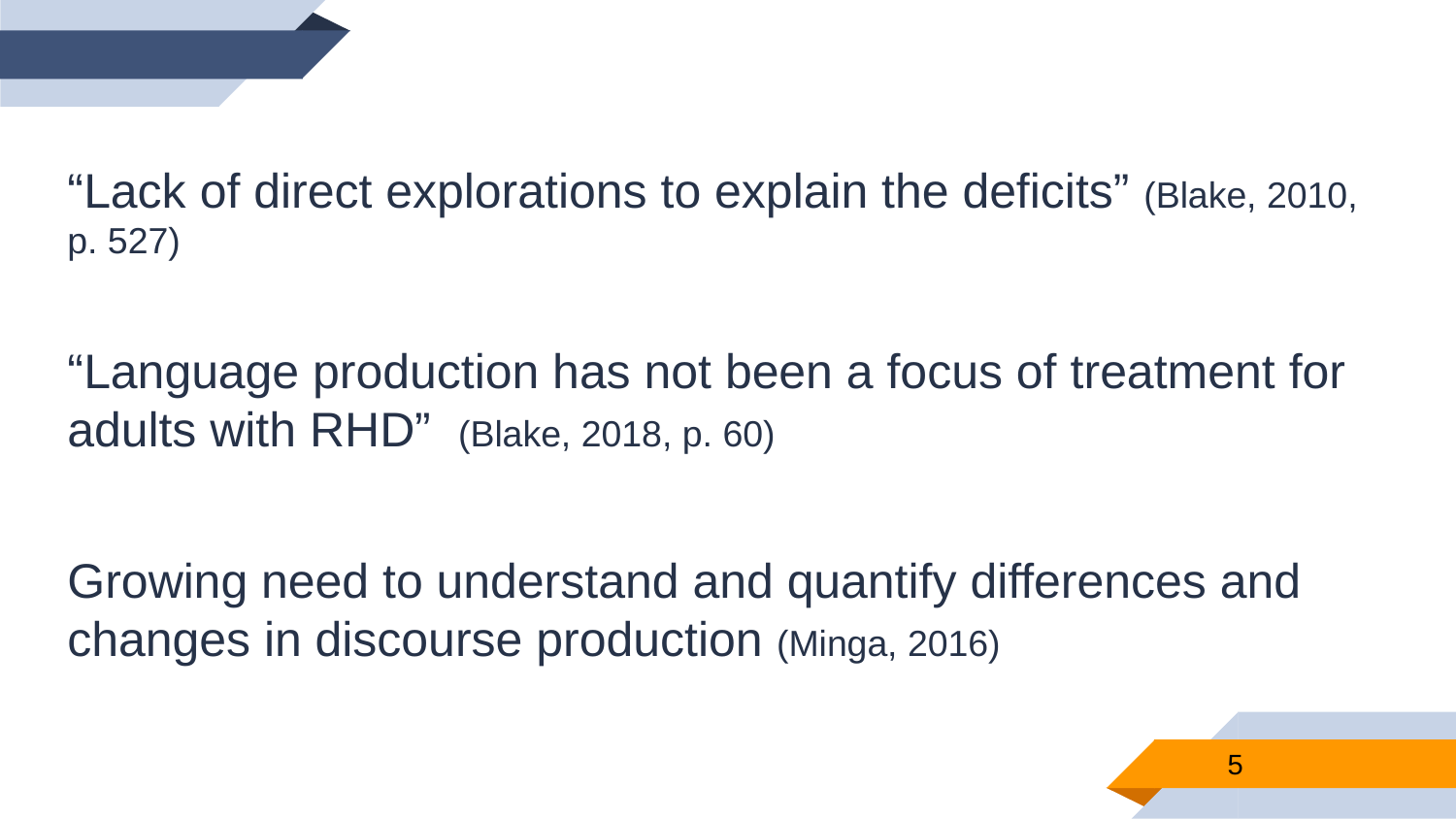

“Lack of direct explorations to explain the deficits” (Blake, 2010, p. 527)

“Language production has not been a focus of treatment for adults with RHD”  (Blake, 2018, p. 60)

Growing need to understand and quantify differences and changes in discourse production (Minga, 2016)
5